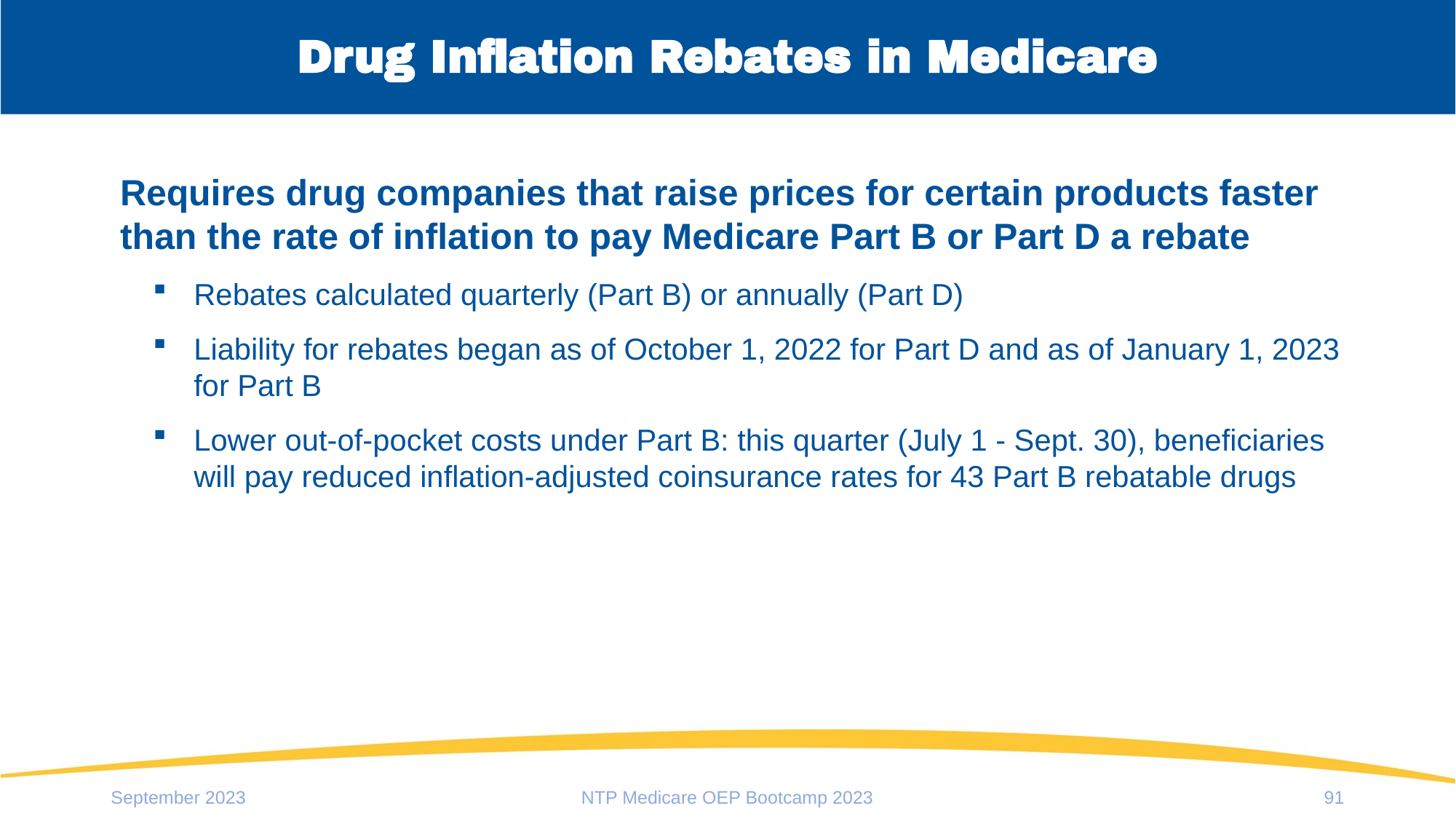

# Drug Inflation Rebates in Medicare
Requires drug companies that raise prices for certain products faster than the rate of inflation to pay Medicare Part B or Part D a rebate
Rebates calculated quarterly (Part B) or annually (Part D)
Liability for rebates began as of October 1, 2022 for Part D and as of January 1, 2023 for Part B
Lower out-of-pocket costs under Part B: this quarter (July 1 - Sept. 30), beneficiaries will pay reduced inflation-adjusted coinsurance rates for 43 Part B rebatable drugs
September 2023
NTP Medicare OEP Bootcamp 2023
91